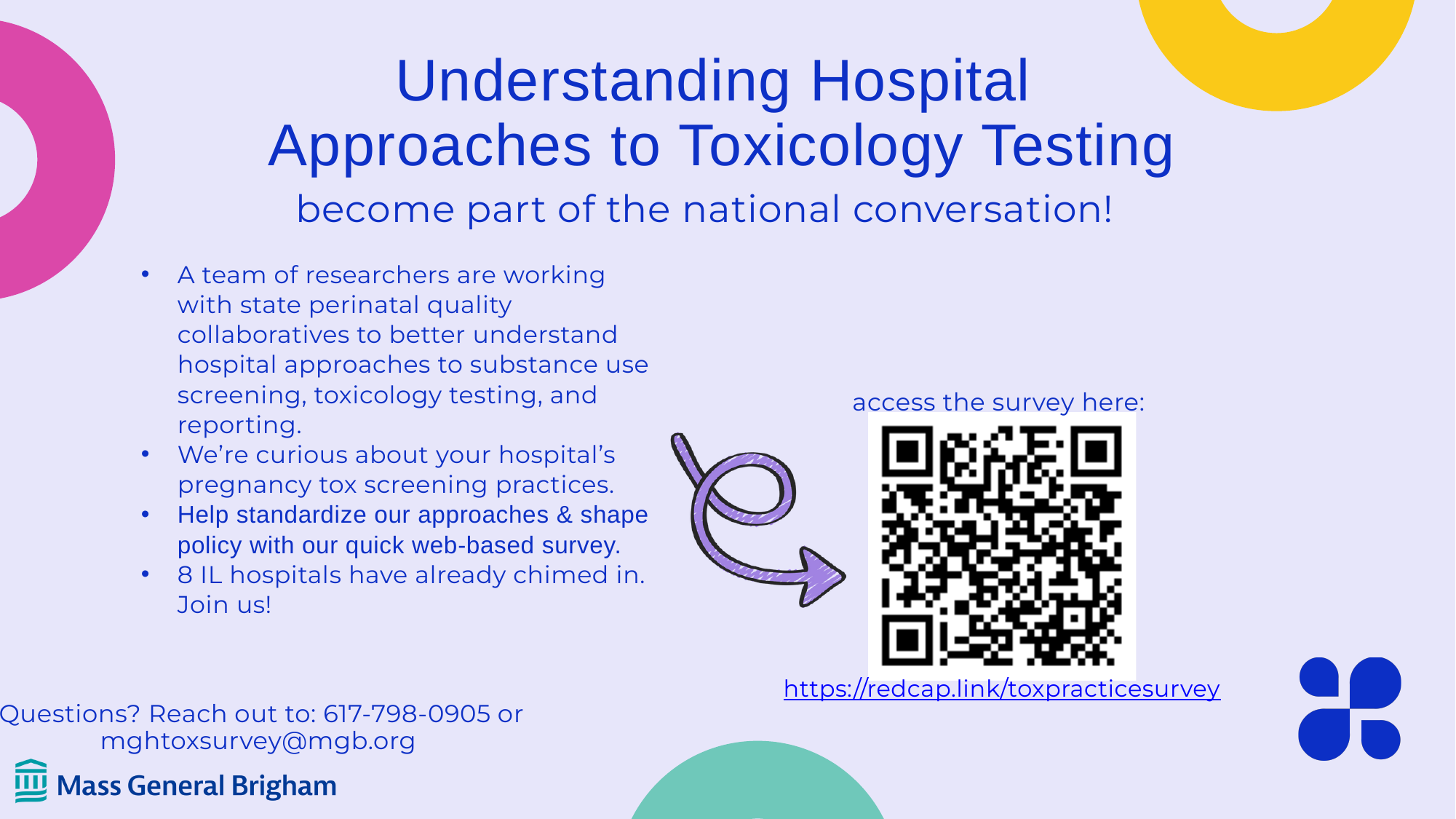

Understanding Hospital
Approaches to Toxicology Testing
become part of the national conversation!
A team of researchers are working with state perinatal quality collaboratives to better understand hospital approaches to substance use screening, toxicology testing, and reporting.
We’re curious about your hospital’s pregnancy tox screening practices.
Help standardize our approaches & shape policy with our quick web-based survey.
8 IL hospitals have already chimed in. Join us!
access the survey here:

https://redcap.link/toxpracticesurvey
Questions? Reach out to: 617-798-0905 or mghtoxsurvey@mgb.org